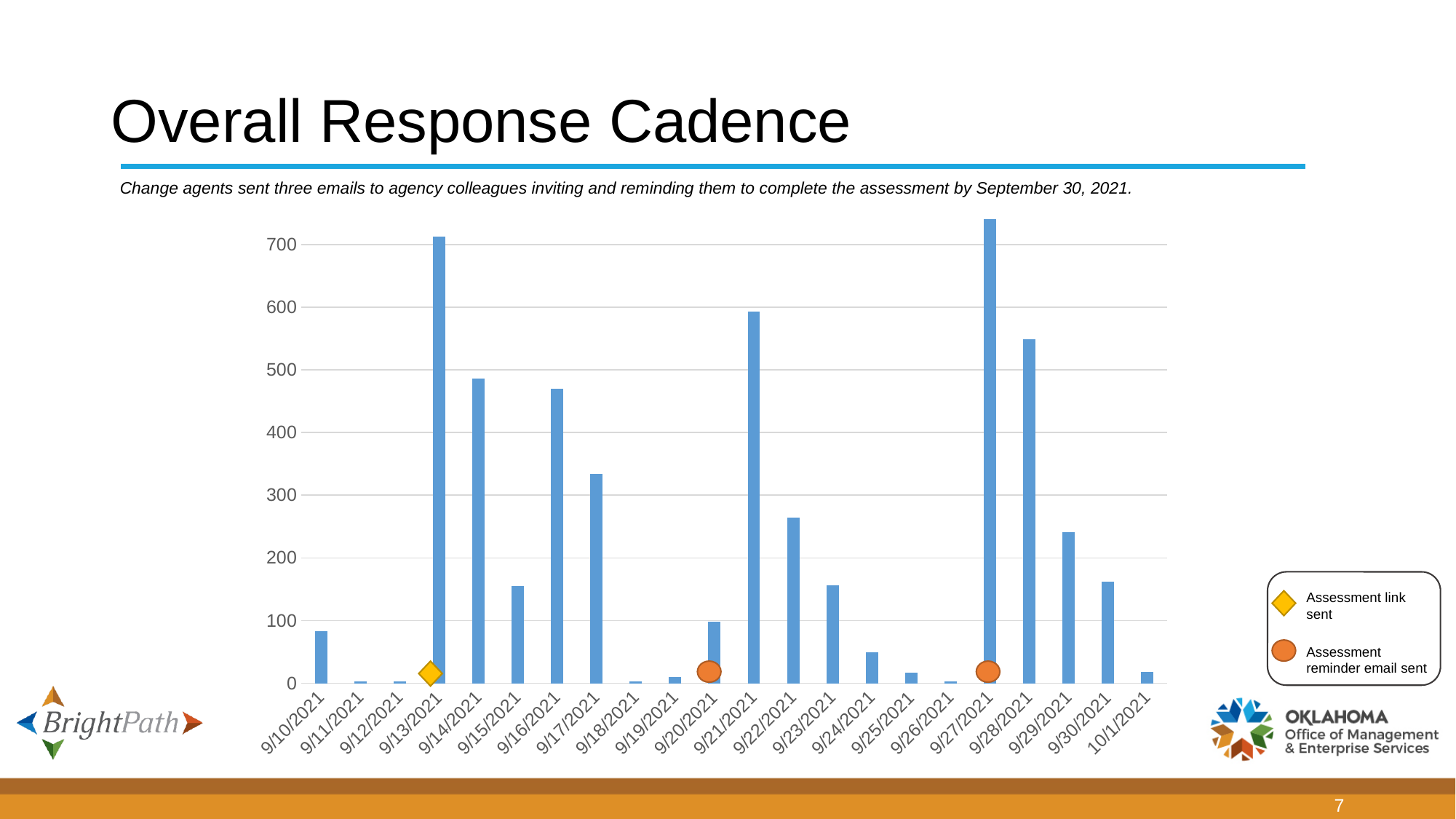

# Overall Response Cadence
Change agents sent three emails to agency colleagues inviting and reminding them to complete the assessment by September 30, 2021.

### Chart

| Category | Series 1 |
|---|---|
| 44449 | 83.0 |
| 44450 | 3.0 |
| 44451 | 3.0 |
| 44452 | 713.0 |
| 44453 | 486.0 |
| 44454 | 155.0 |
| 44455 | 470.0 |
| 44456 | 334.0 |
| 44457 | 3.0 |
| 44458 | 10.0 |
| 44459 | 98.0 |
| 44460 | 593.0 |
| 44461 | 264.0 |
| 44462 | 156.0 |
| 44463 | 49.0 |
| 44464 | 17.0 |
| 44465 | 3.0 |
| 44466 | 740.0 |
| 44467 | 549.0 |
| 44468 | 241.0 |
| 44469 | 162.0 |
| 44470 | 18.0 |
Assessment link sent

Assessment reminder email sent

7